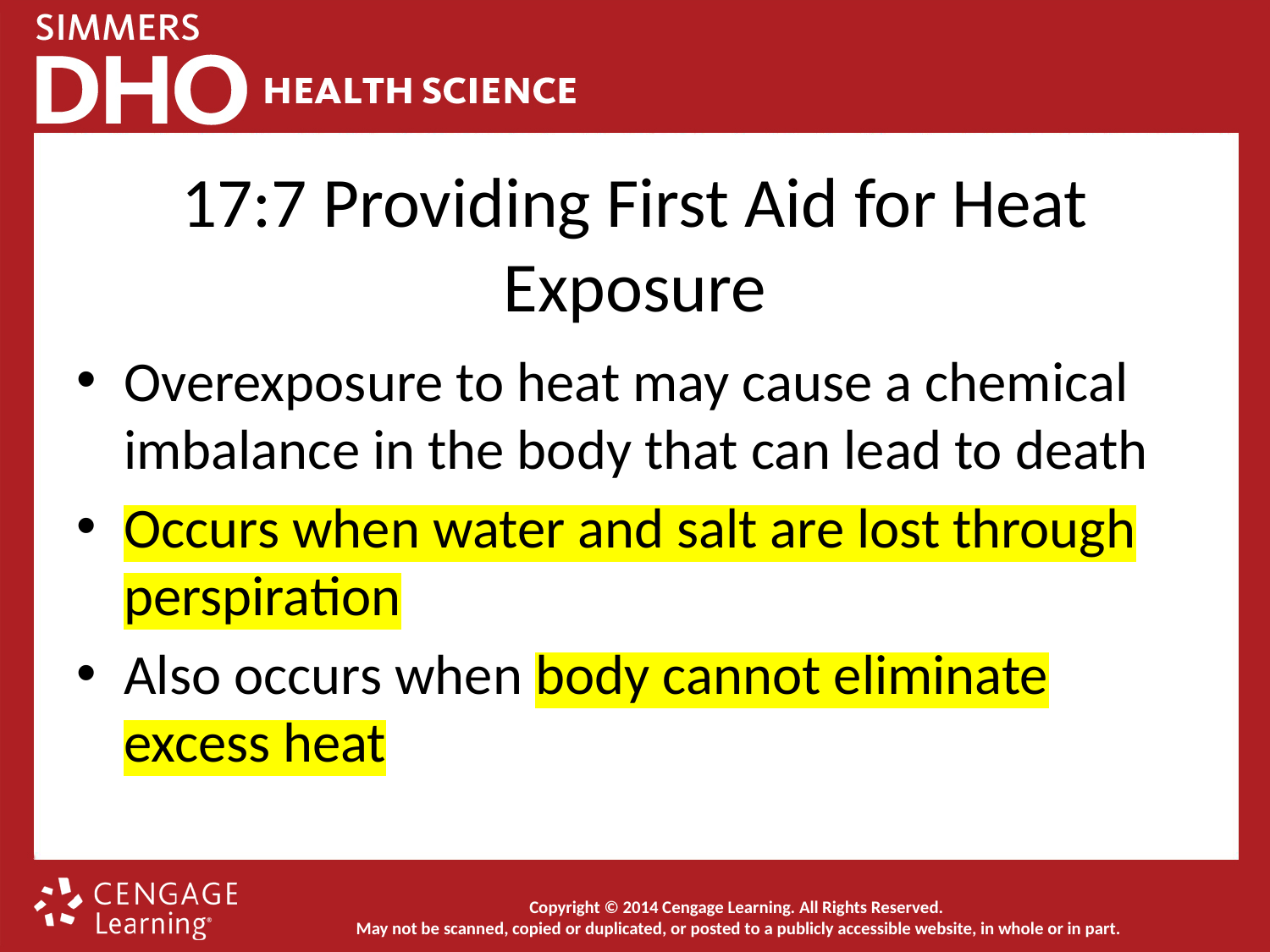

# 17:7 Providing First Aid for Heat Exposure
Overexposure to heat may cause a chemical imbalance in the body that can lead to death
Occurs when water and salt are lost through perspiration
Also occurs when body cannot eliminate excess heat